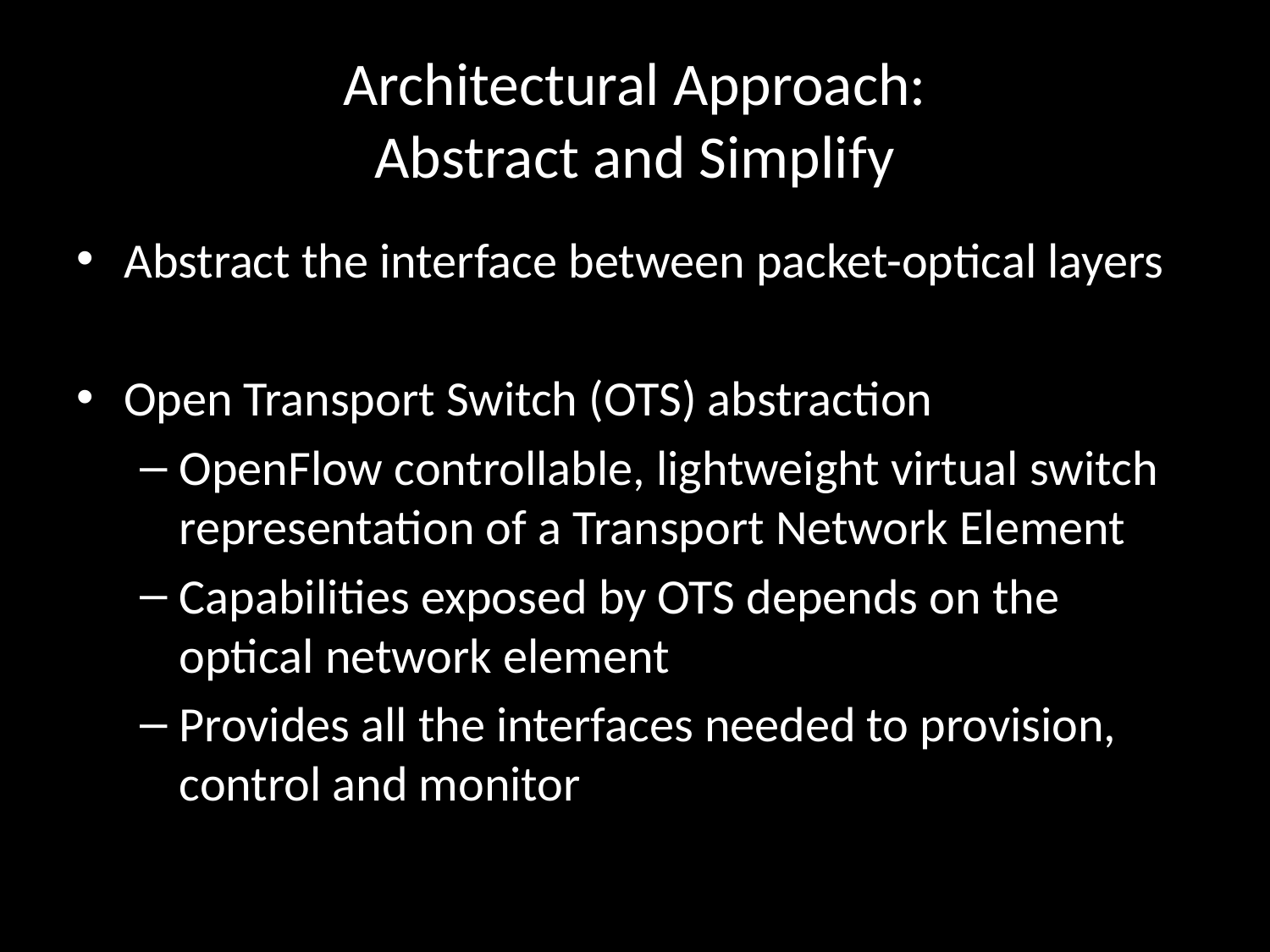

# Architectural Approach: Abstract and Simplify
Abstract the interface between packet-optical layers

Open Transport Switch (OTS) abstraction
OpenFlow controllable, lightweight virtual switch representation of a Transport Network Element
Capabilities exposed by OTS depends on the optical network element
Provides all the interfaces needed to provision, control and monitor